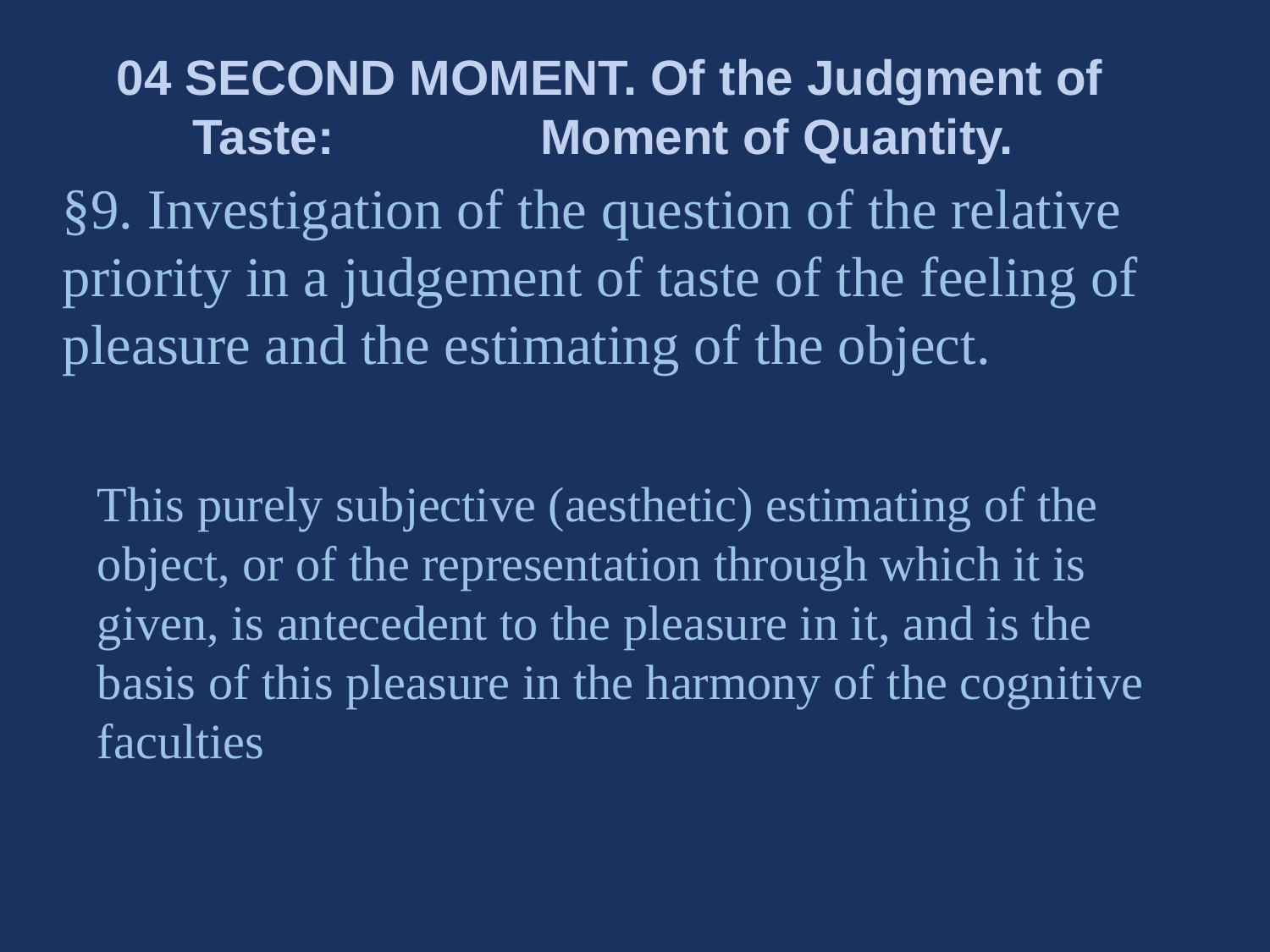

04 SECOND MOMENT. Of the Judgment of Taste:               Moment of Quantity.
§9. Investigation of the question of the relative priority in a judgement of taste of the feeling of pleasure and the estimating of the object.
This purely subjective (aesthetic) estimating of the object, or of the representation through which it is given, is antecedent to the pleasure in it, and is the basis of this pleasure in the harmony of the cognitive faculties